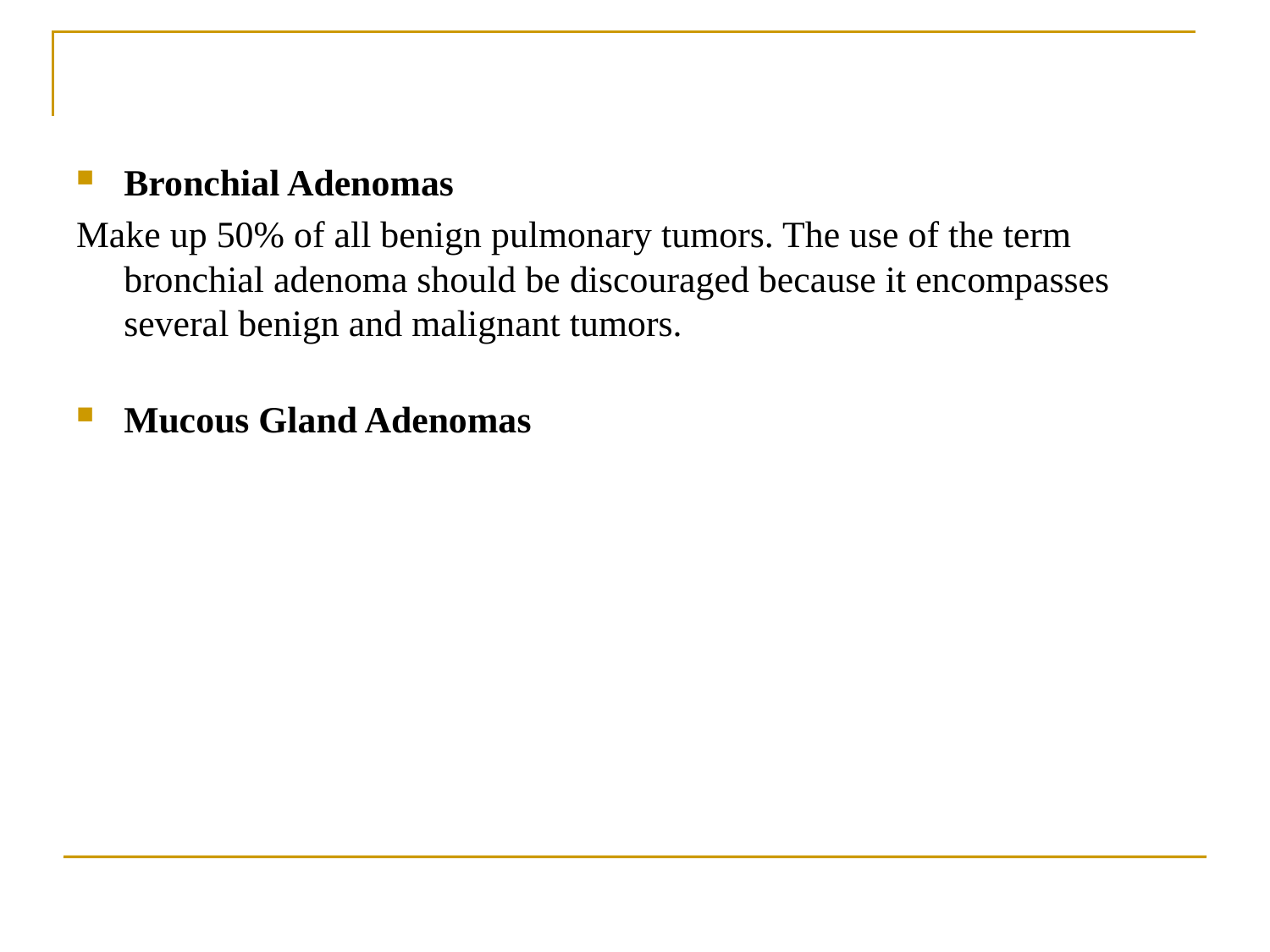

Bronchial Adenomas
Make up 50% of all benign pulmonary tumors. The use of the term bronchial adenoma should be discouraged because it encompasses several benign and malignant tumors.
Mucous Gland Adenomas